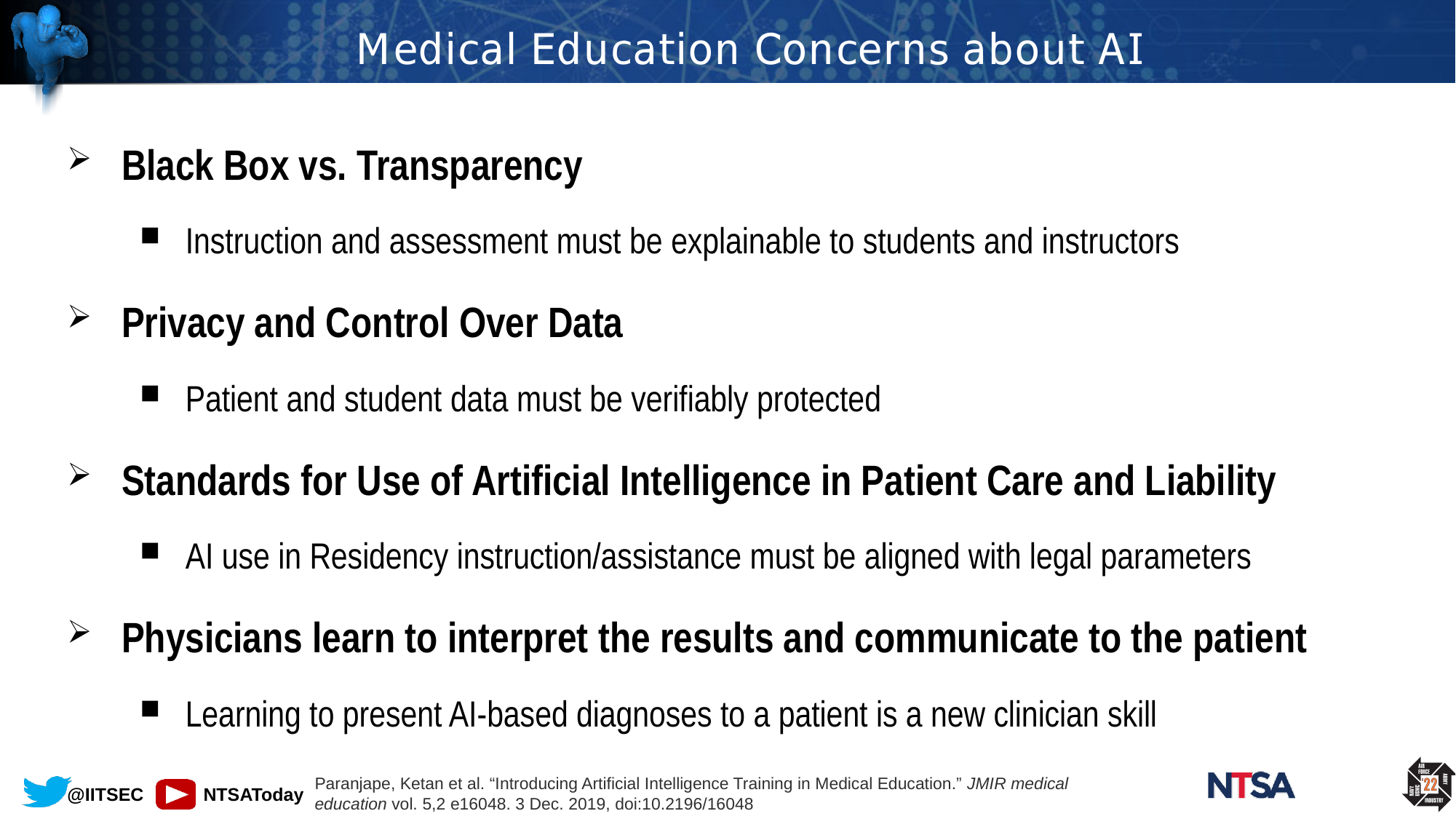

# Medical Education Concerns about AI
Black Box vs. Transparency
Instruction and assessment must be explainable to students and instructors
Privacy and Control Over Data
Patient and student data must be verifiably protected
Standards for Use of Artificial Intelligence in Patient Care and Liability
AI use in Residency instruction/assistance must be aligned with legal parameters
Physicians learn to interpret the results and communicate to the patient
Learning to present AI-based diagnoses to a patient is a new clinician skill
Paranjape, Ketan et al. “Introducing Artificial Intelligence Training in Medical Education.” JMIR medical education vol. 5,2 e16048. 3 Dec. 2019, doi:10.2196/16048